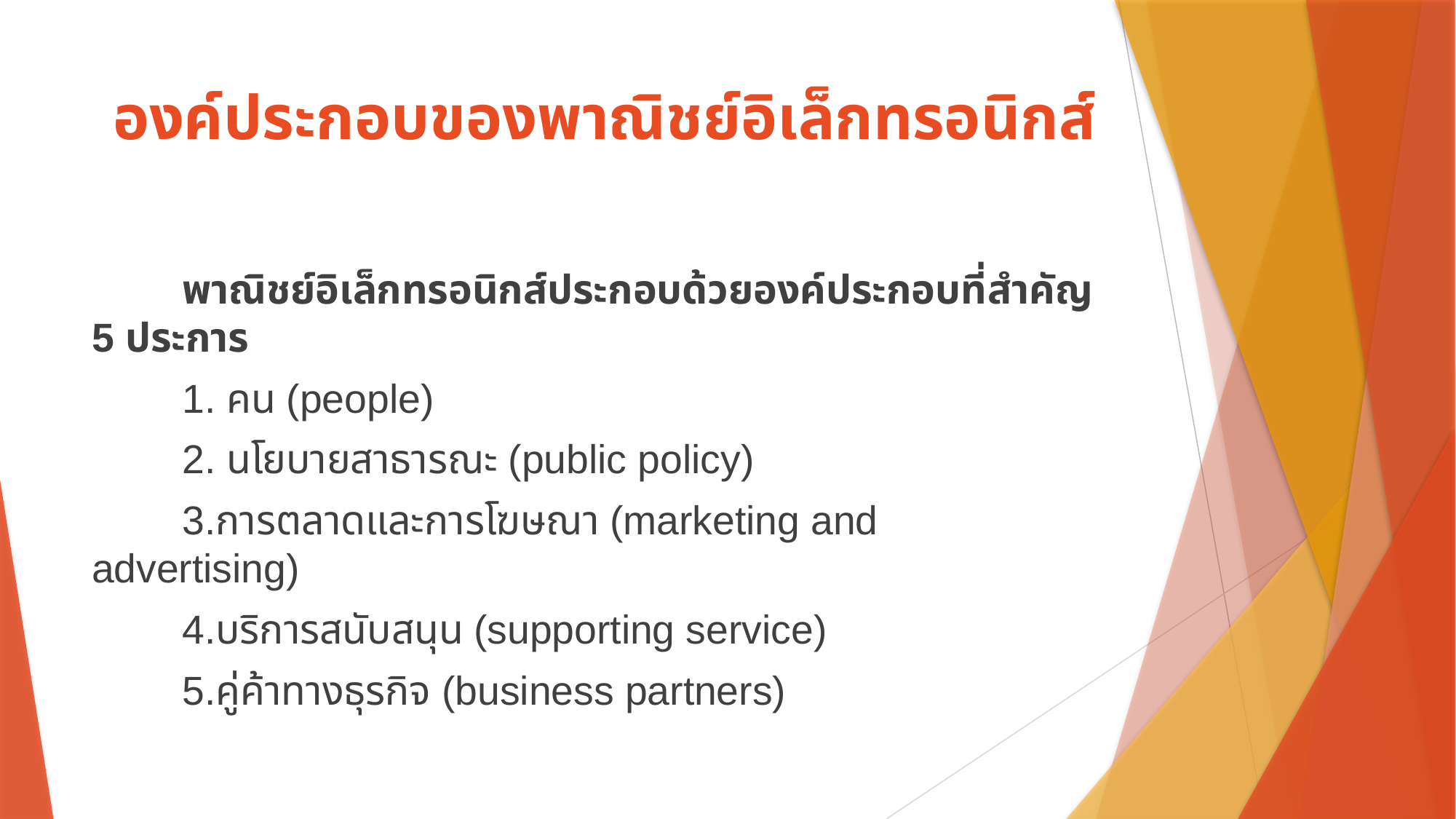

# องค์ประกอบของพาณิชย์อิเล็กทรอนิกส์
	พาณิชย์อิเล็กทรอนิกส์ประกอบด้วยองค์ประกอบที่สำคัญ 5 ประการ
	1. คน (people)
	2. นโยบายสาธารณะ (public policy)
	3.การตลาดและการโฆษณา (marketing and advertising)
	4.บริการสนับสนุน (supporting service)
	5.คู่ค้าทางธุรกิจ (business partners)